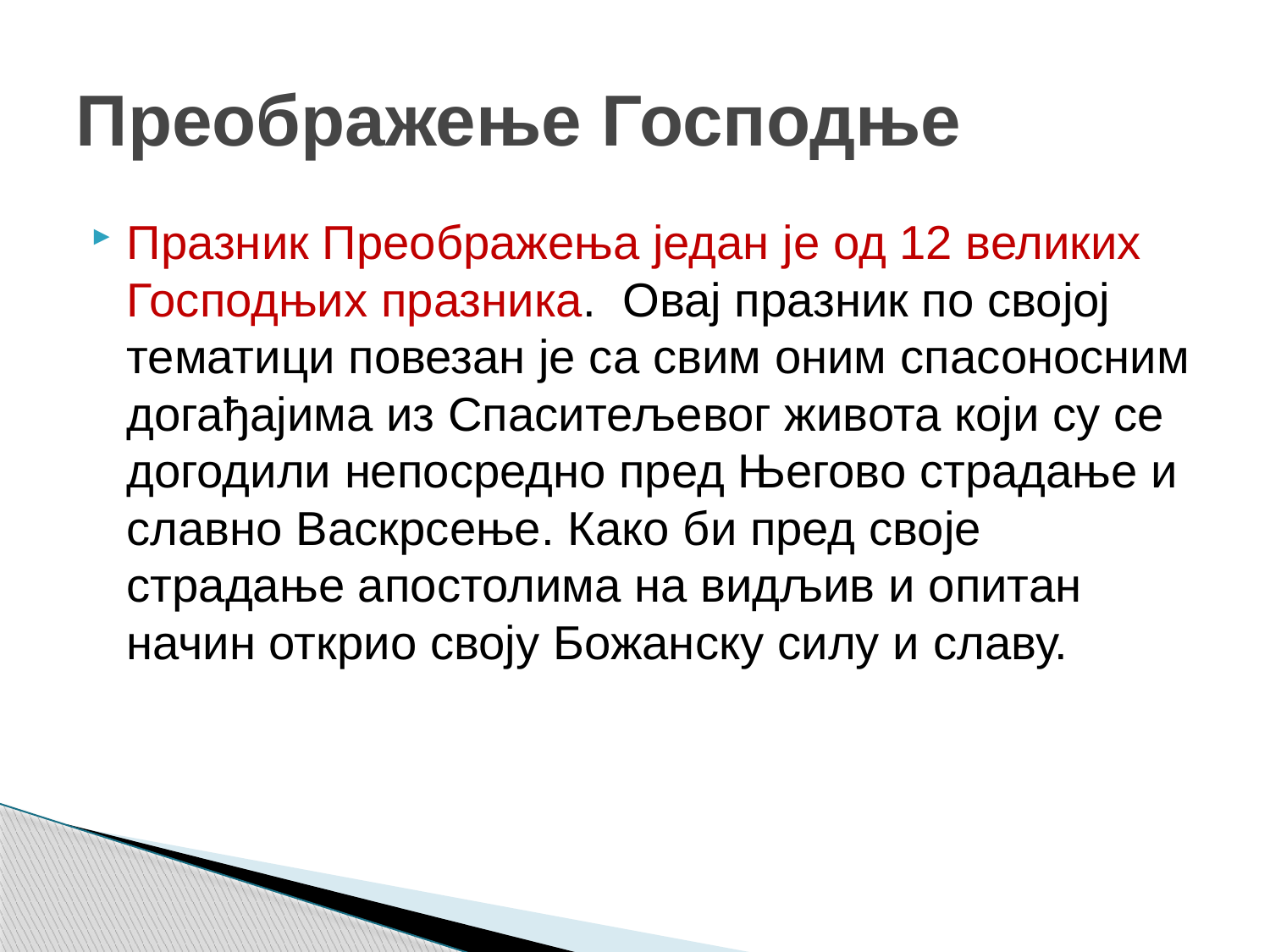

# Преображење Господње
Празник Преображења један је од 12 великих Господњих празника.  Овај празник по својој тематици повезан је са свим оним спасоносним догађајима из Спаситељевог живота који су се догодили непосредно пред Његово страдање и славно Васкрсење. Како би пред своје страдање апостолима на видљив и опитан начин открио своју Божанску силу и славу.